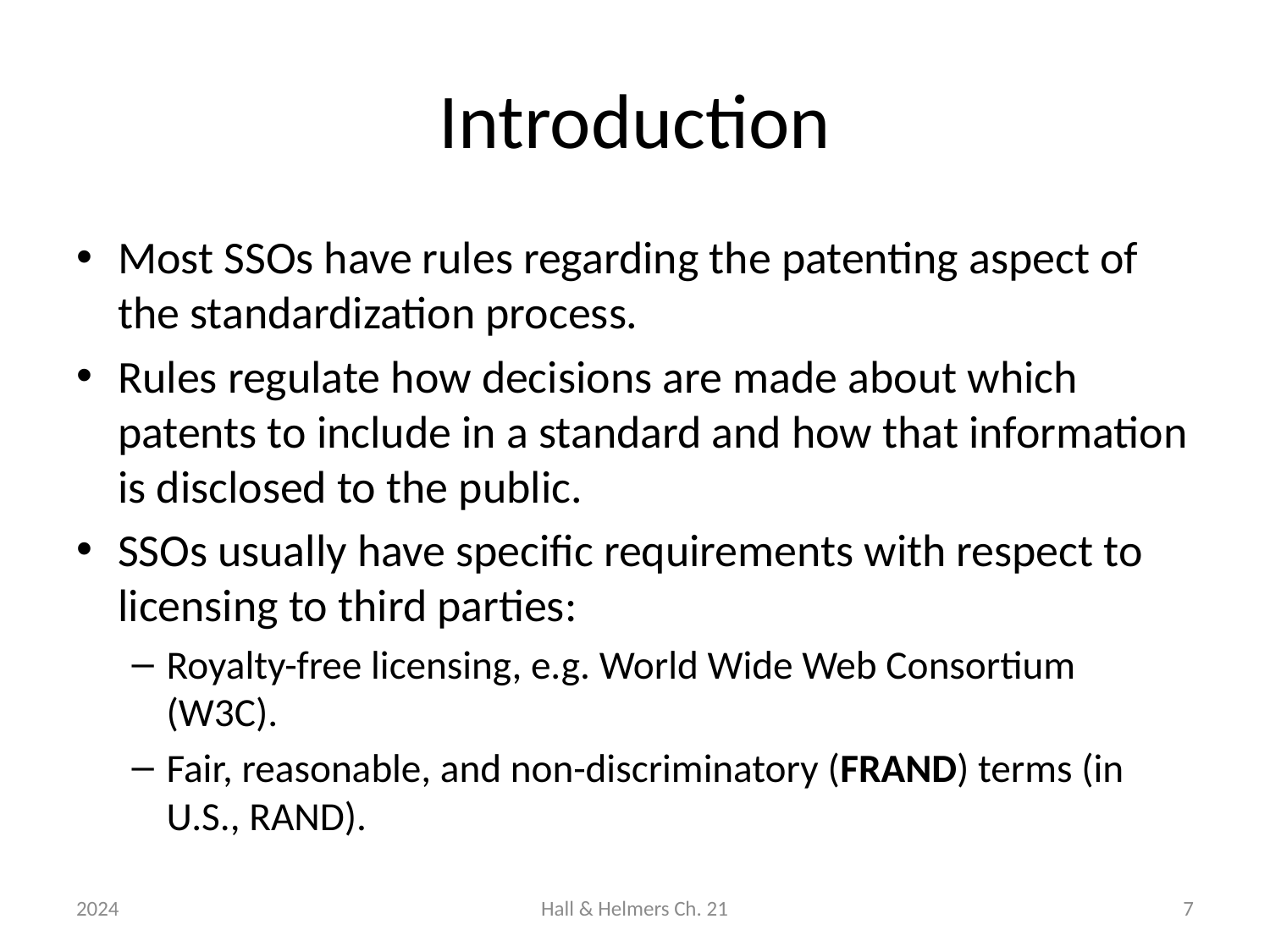

# Introduction
Most SSOs have rules regarding the patenting aspect of the standardization process.
Rules regulate how decisions are made about which patents to include in a standard and how that information is disclosed to the public.
SSOs usually have specific requirements with respect to licensing to third parties:
Royalty-free licensing, e.g. World Wide Web Consortium (W3C).
Fair, reasonable, and non-discriminatory (FRAND) terms (in U.S., RAND).
2024
Hall & Helmers Ch. 21
7